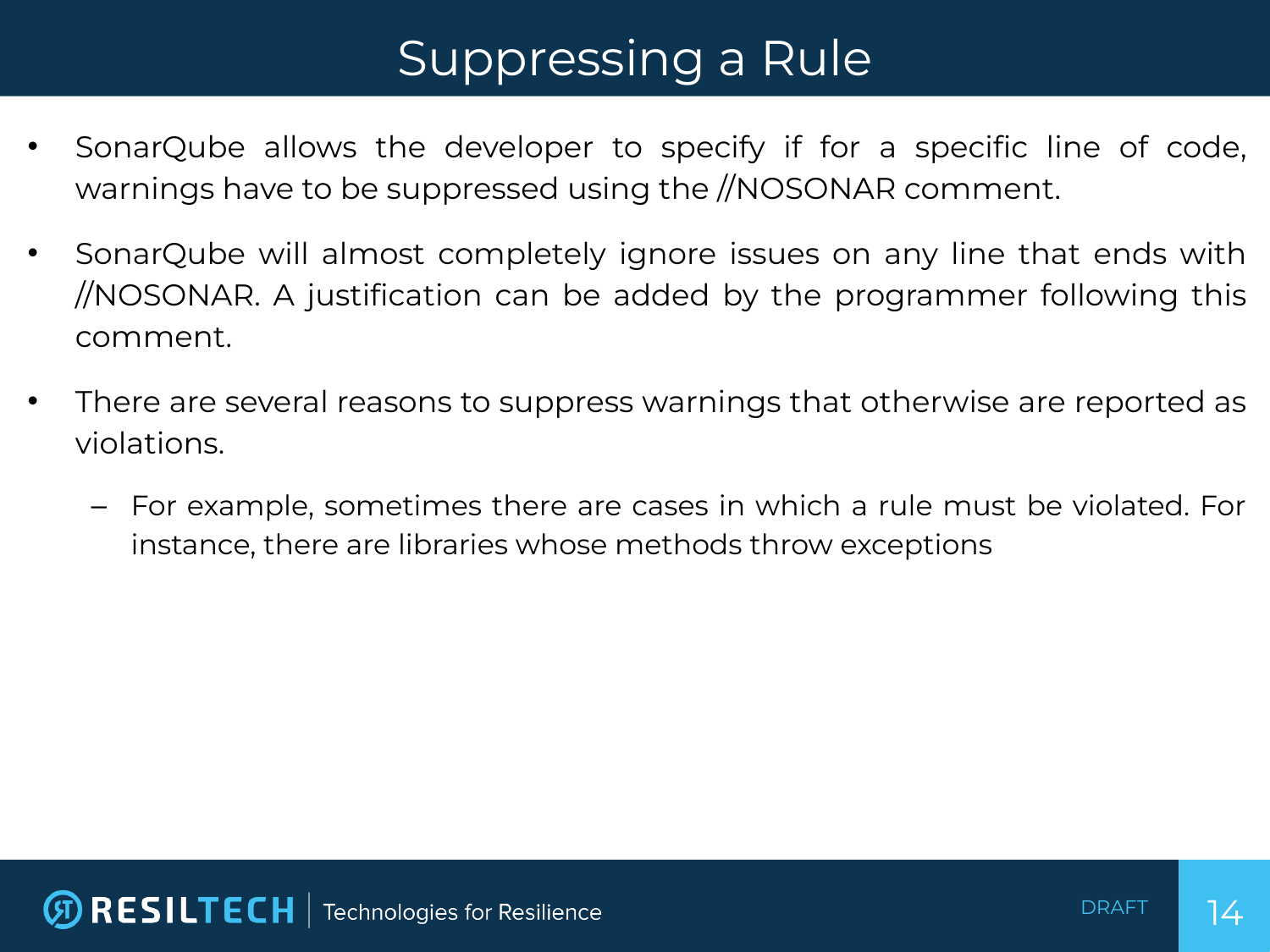

# Suppressing a Rule
SonarQube allows the developer to specify if for a specific line of code, warnings have to be suppressed using the //NOSONAR comment.
SonarQube will almost completely ignore issues on any line that ends with //NOSONAR. A justification can be added by the programmer following this comment.
There are several reasons to suppress warnings that otherwise are reported as violations.
For example, sometimes there are cases in which a rule must be violated. For instance, there are libraries whose methods throw exceptions